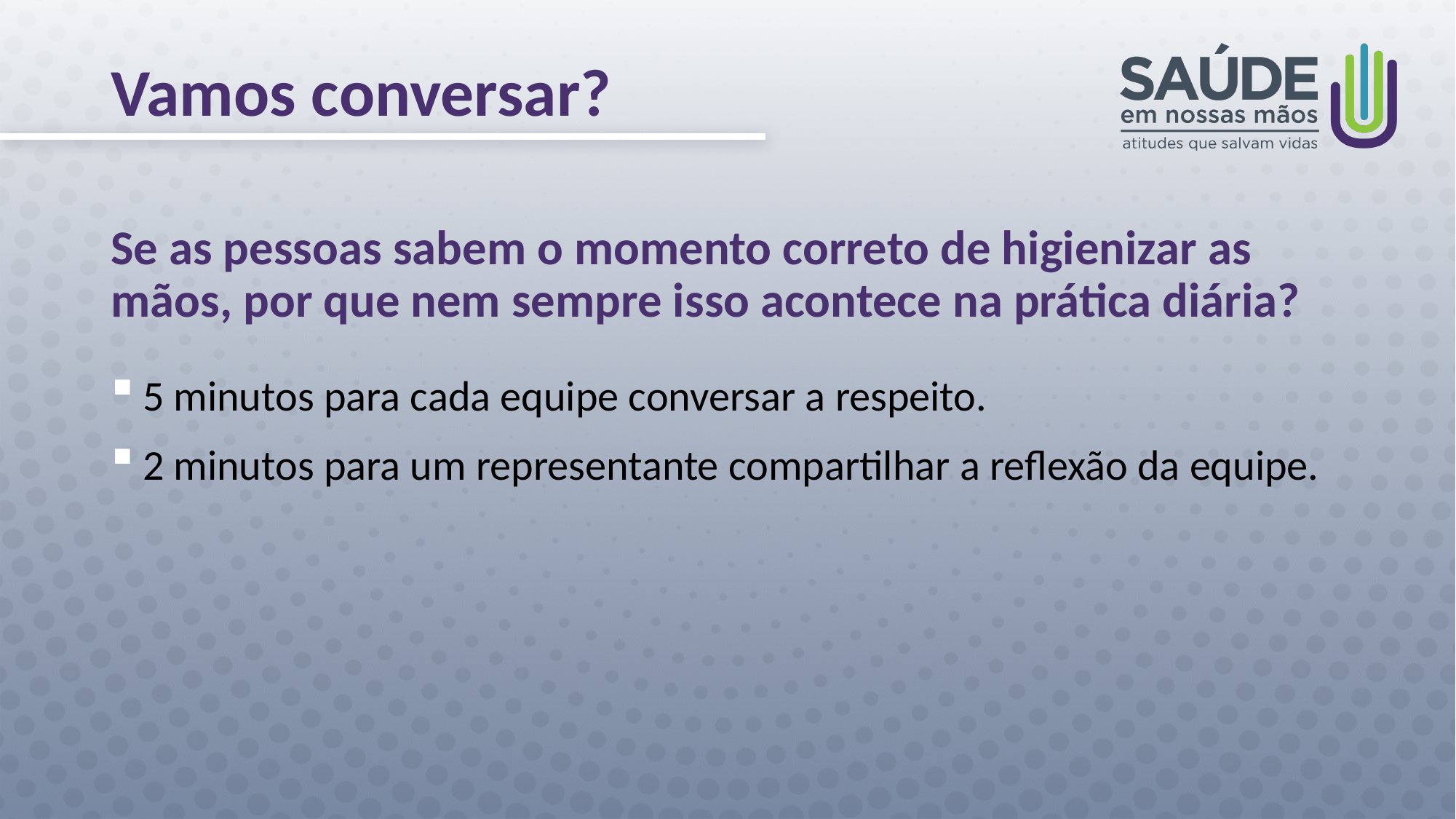

Vamos conversar?
# Se as pessoas sabem o momento correto de higienizar as mãos, por que nem sempre isso acontece na prática diária?
5 minutos para cada equipe conversar a respeito.
2 minutos para um representante compartilhar a reflexão da equipe.